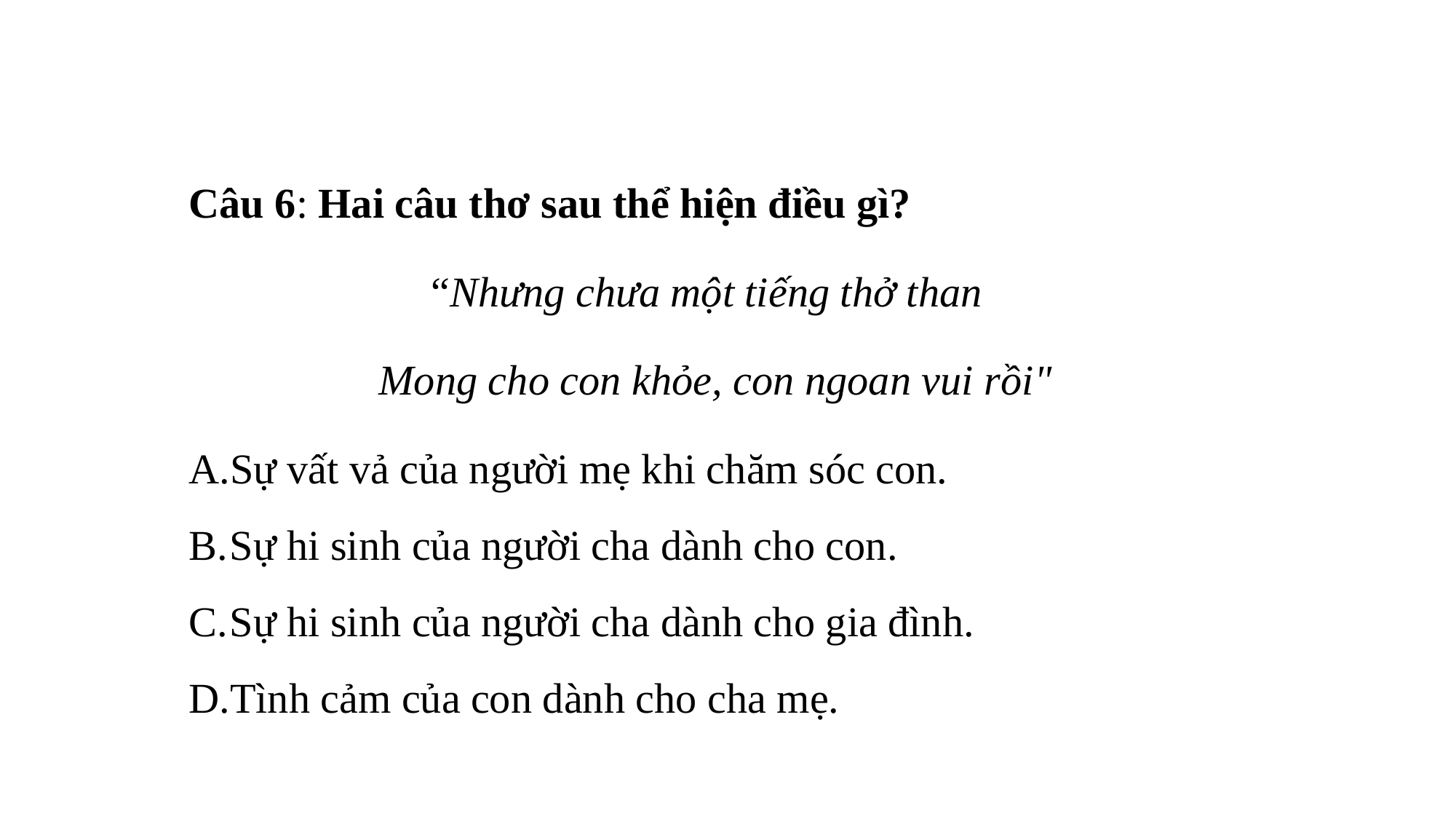

Câu 6: Hai câu thơ sau thể hiện điều gì?
                       “Nhưng chưa một tiếng thở than
                  Mong cho con khỏe, con ngoan vui rồi"
Sự vất vả của người mẹ khi chăm sóc con.
Sự hi sinh của người cha dành cho con.
Sự hi sinh của người cha dành cho gia đình.
Tình cảm của con dành cho cha mẹ.